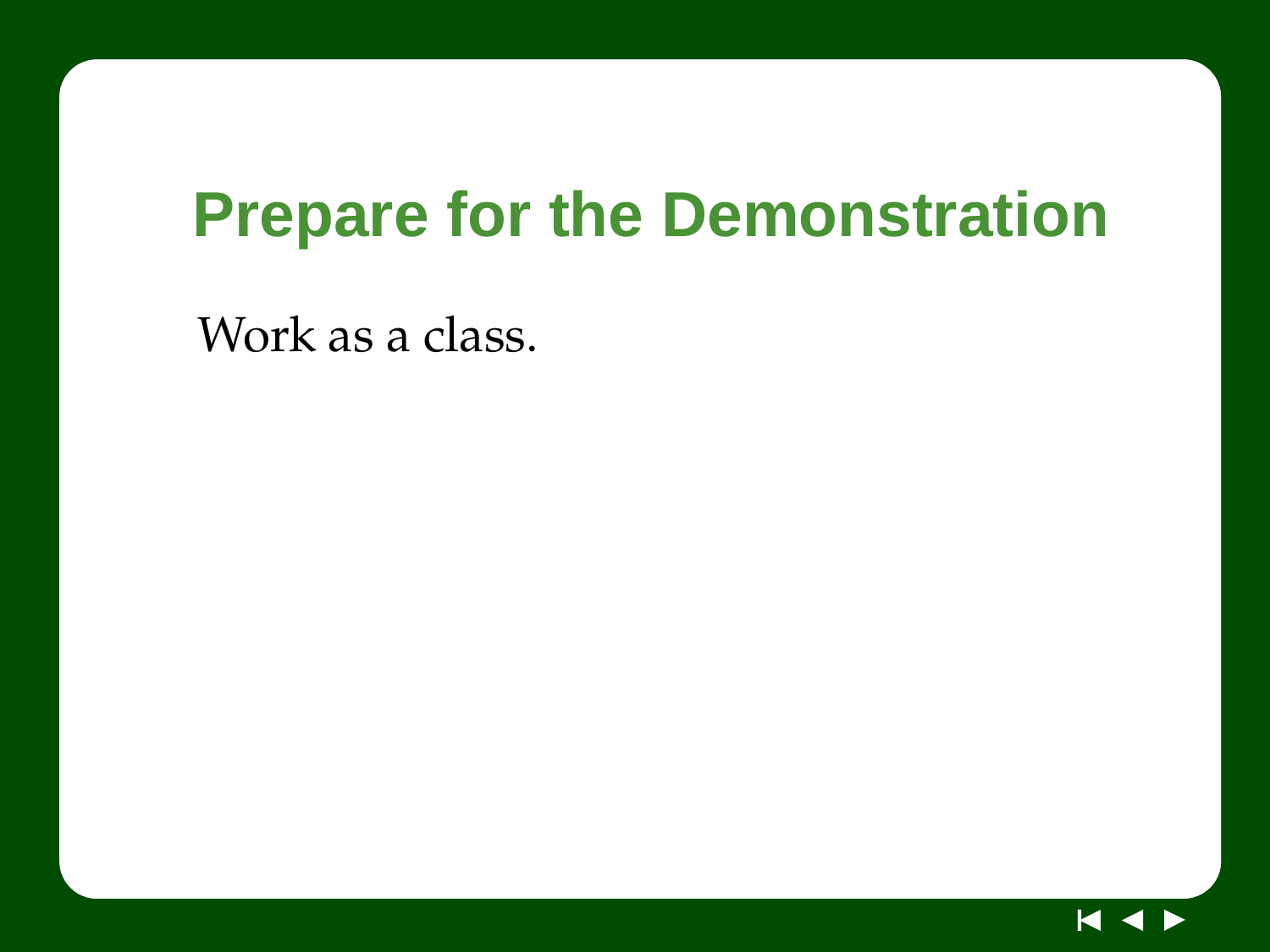

# Prepare for the Demonstration
Work as a class.